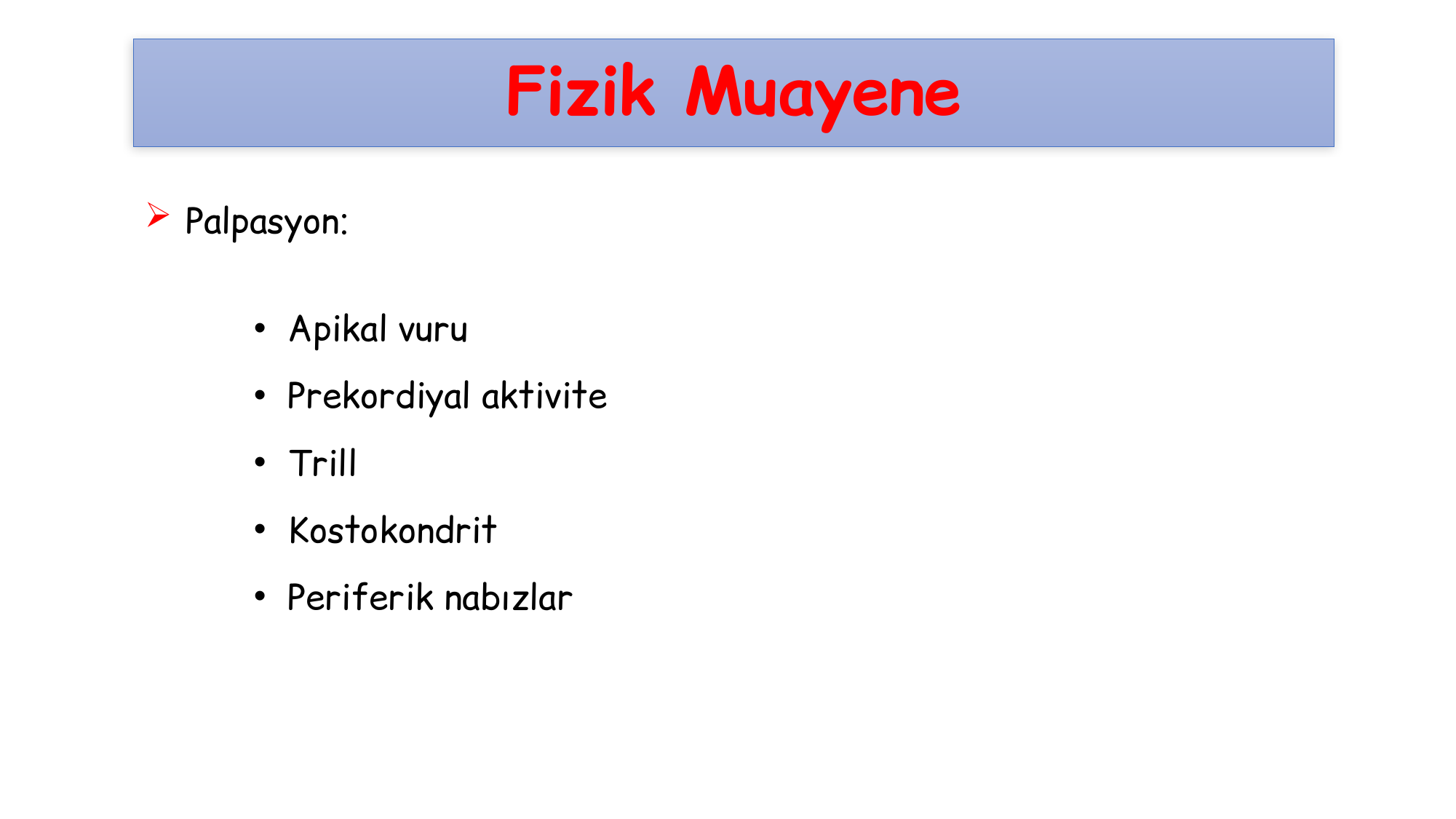

# Fizik Muayene
Palpasyon:

Apikal vuru
Prekordiyal aktivite
Trill
Kostokondrit
Periferik nabızlar